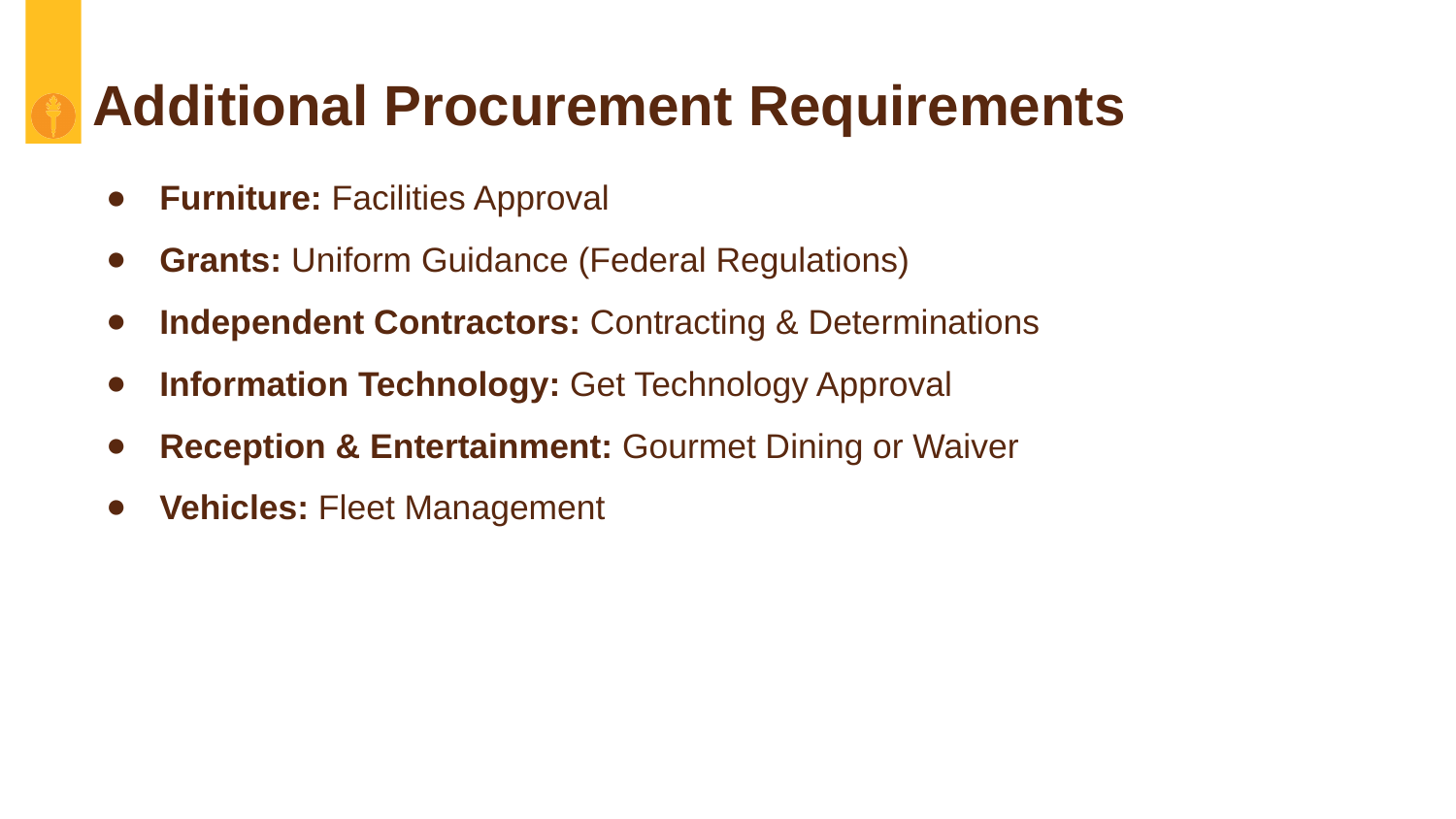

# Additional Procurement Requirements
Furniture: Facilities Approval
Grants: Uniform Guidance (Federal Regulations)
Independent Contractors: Contracting & Determinations
Information Technology: Get Technology Approval
Reception & Entertainment: Gourmet Dining or Waiver
Vehicles: Fleet Management